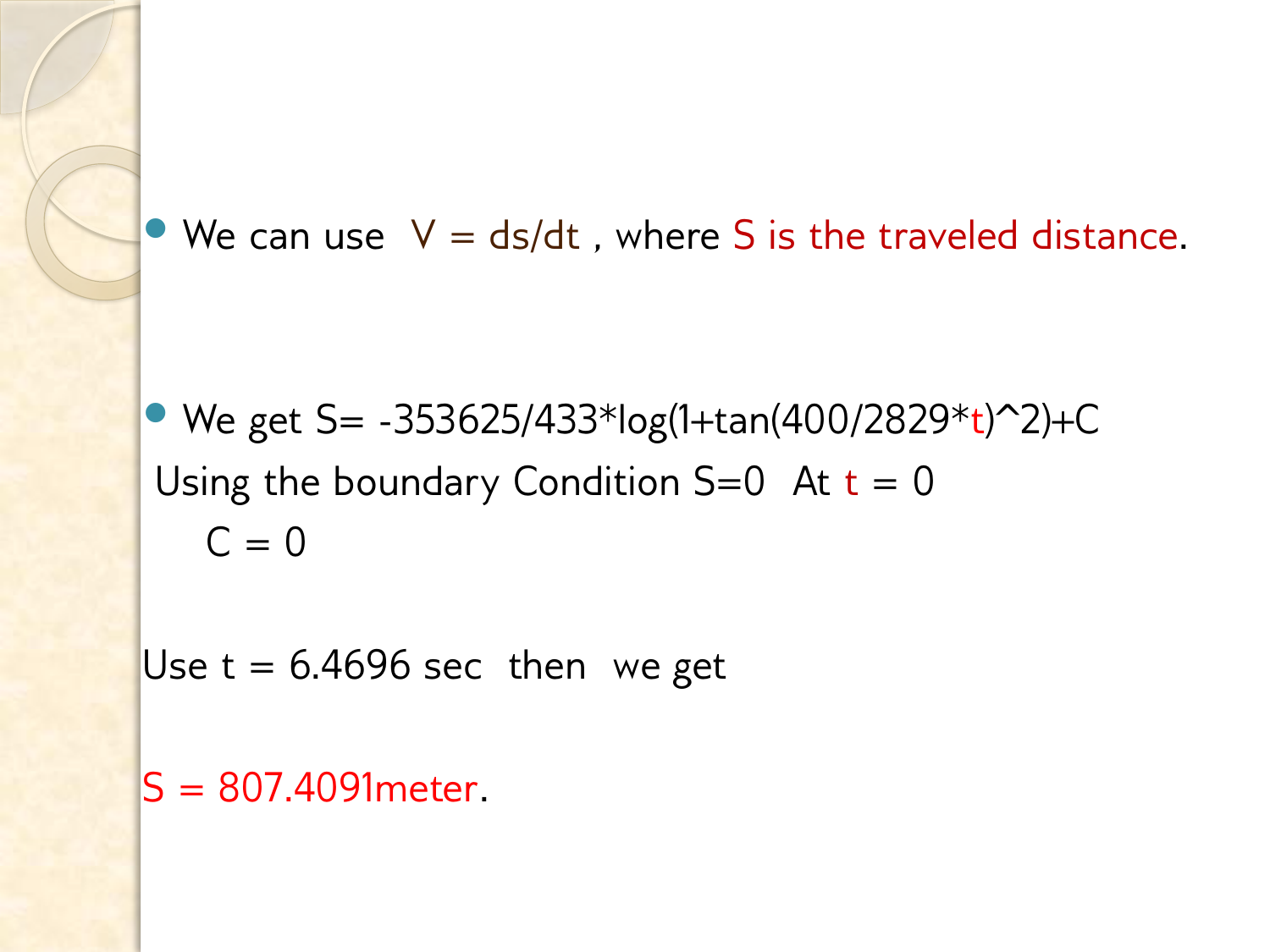

#
We can use  V = ds/dt , where S is the traveled distance.

We get S= -353625/433*log(1+tan(400/2829*t)^2)+C
 Using the boundary Condition S=0  At t = 0
     C = 0

Use t = 6.4696 sec  then  we get

S = 807.4091meter.